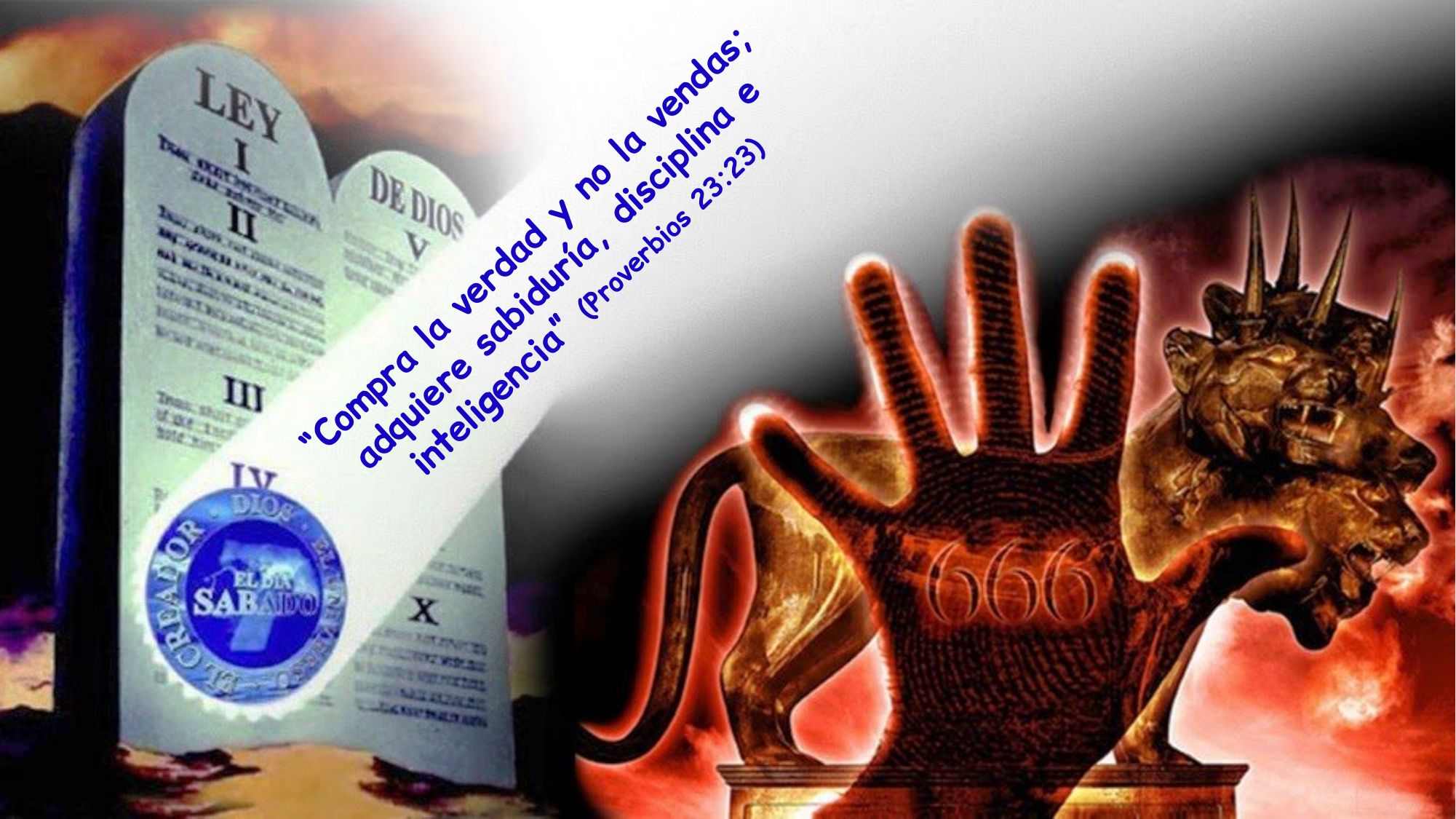

“Compra la verdad y no la vendas; adquiere sabiduría, disciplina e inteligencia” (Proverbios 23:23)